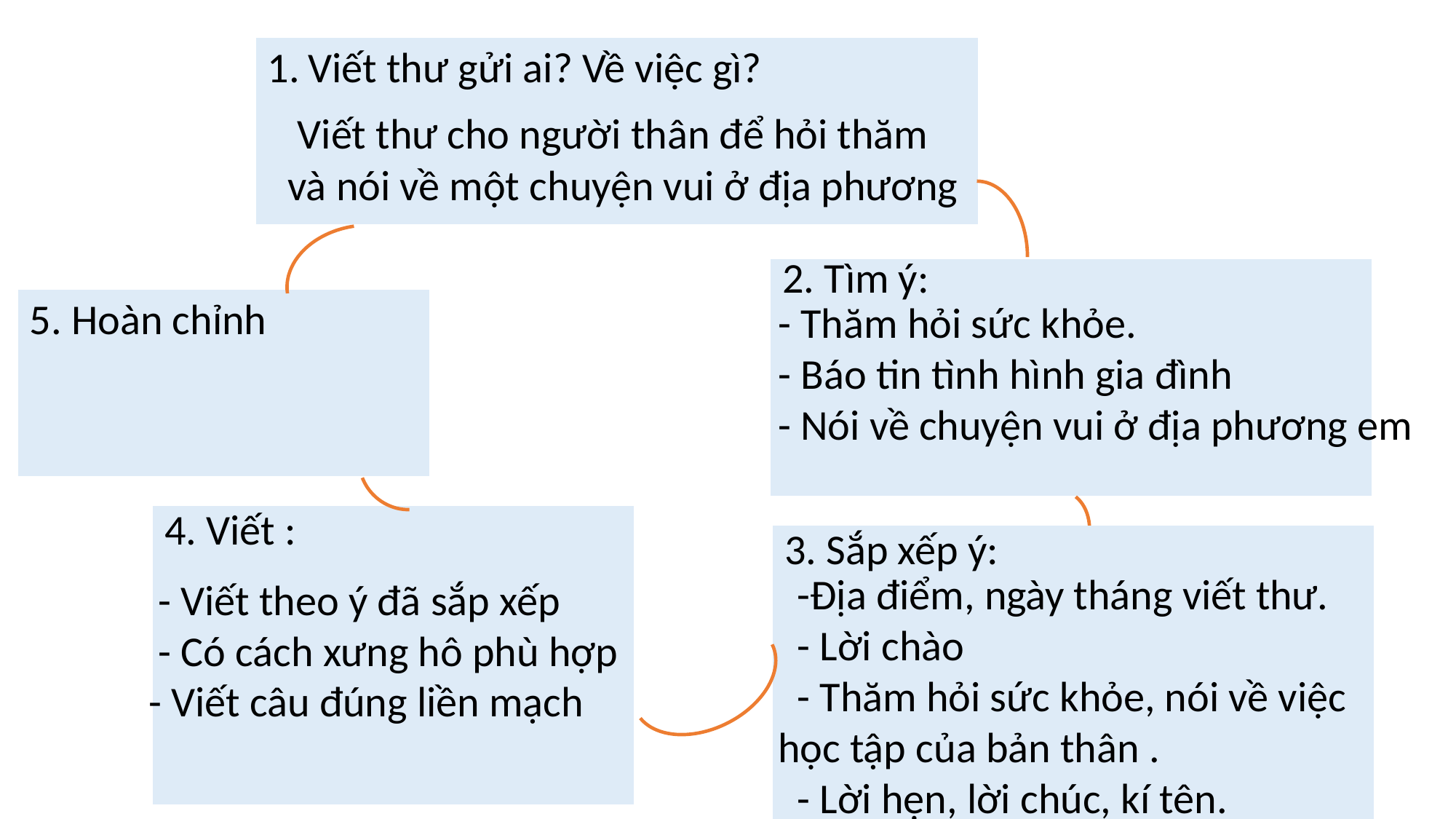

Viết thư gửi ai? Về việc gì?

               Viết thư cho người thân để hỏi thăm
              và nói về một chuyện vui ở địa phương

2. Tìm ý:

5. Hoàn chỉnh

               - Thăm hỏi sức khỏe.
               - Báo tin tình hình gia đình
               - Nói về chuyện vui ở địa phương em

4. Viết :

3. Sắp xếp ý:

               -Địa điểm, ngày tháng viết thư.
               - Lời chào
               - Thăm hỏi sức khỏe, nói về việc
             học tập của bản thân .
               - Lời hẹn, lời chúc, kí tên.

                - Viết theo ý đã sắp xếp
                - Có cách xưng hô phù hợp
               - Viết câu đúng liền mạch